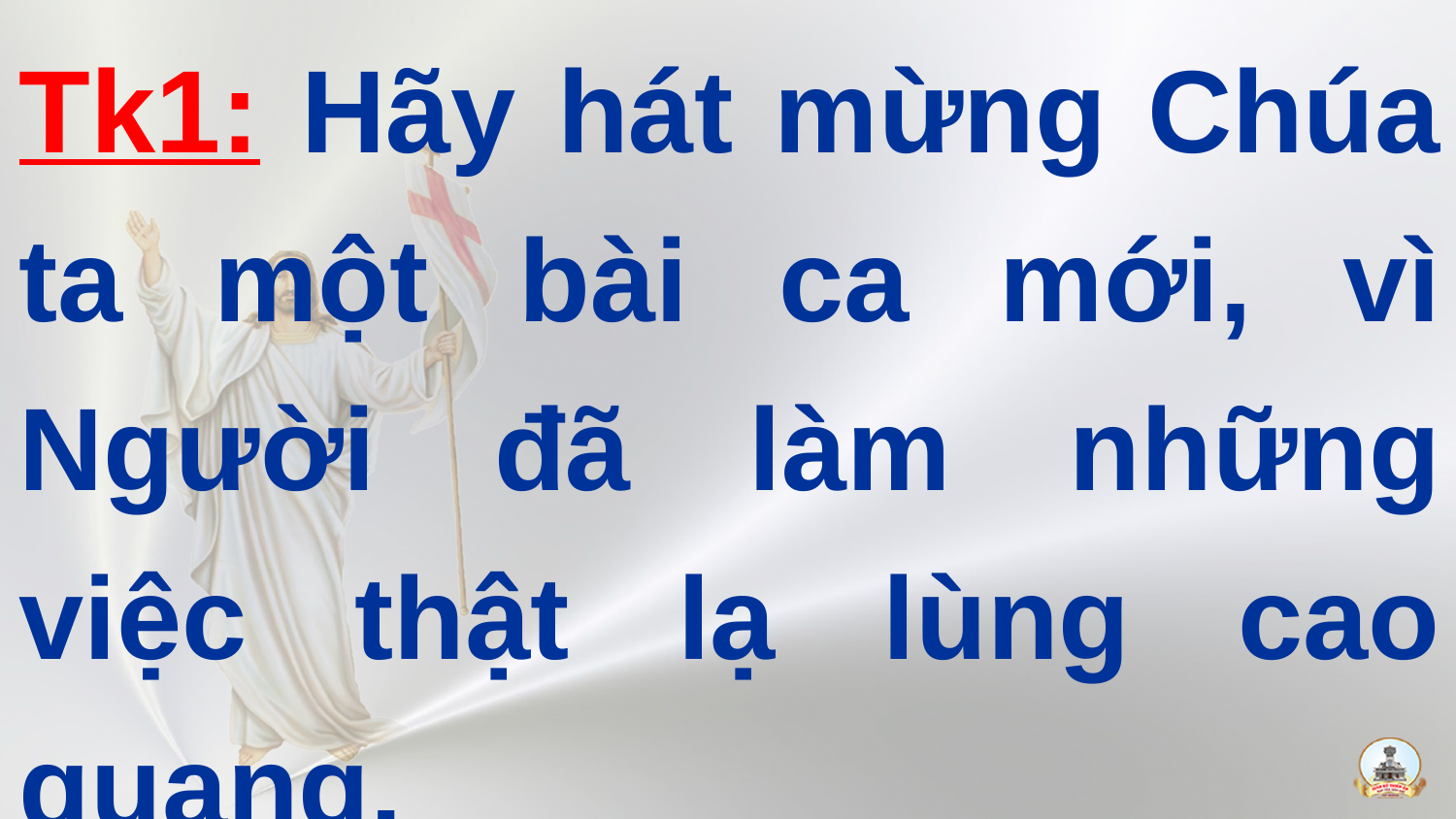

Tk1: Hãy hát mừng Chúa ta một bài ca mới, vì Người đã làm những việc thật lạ lùng cao quang.